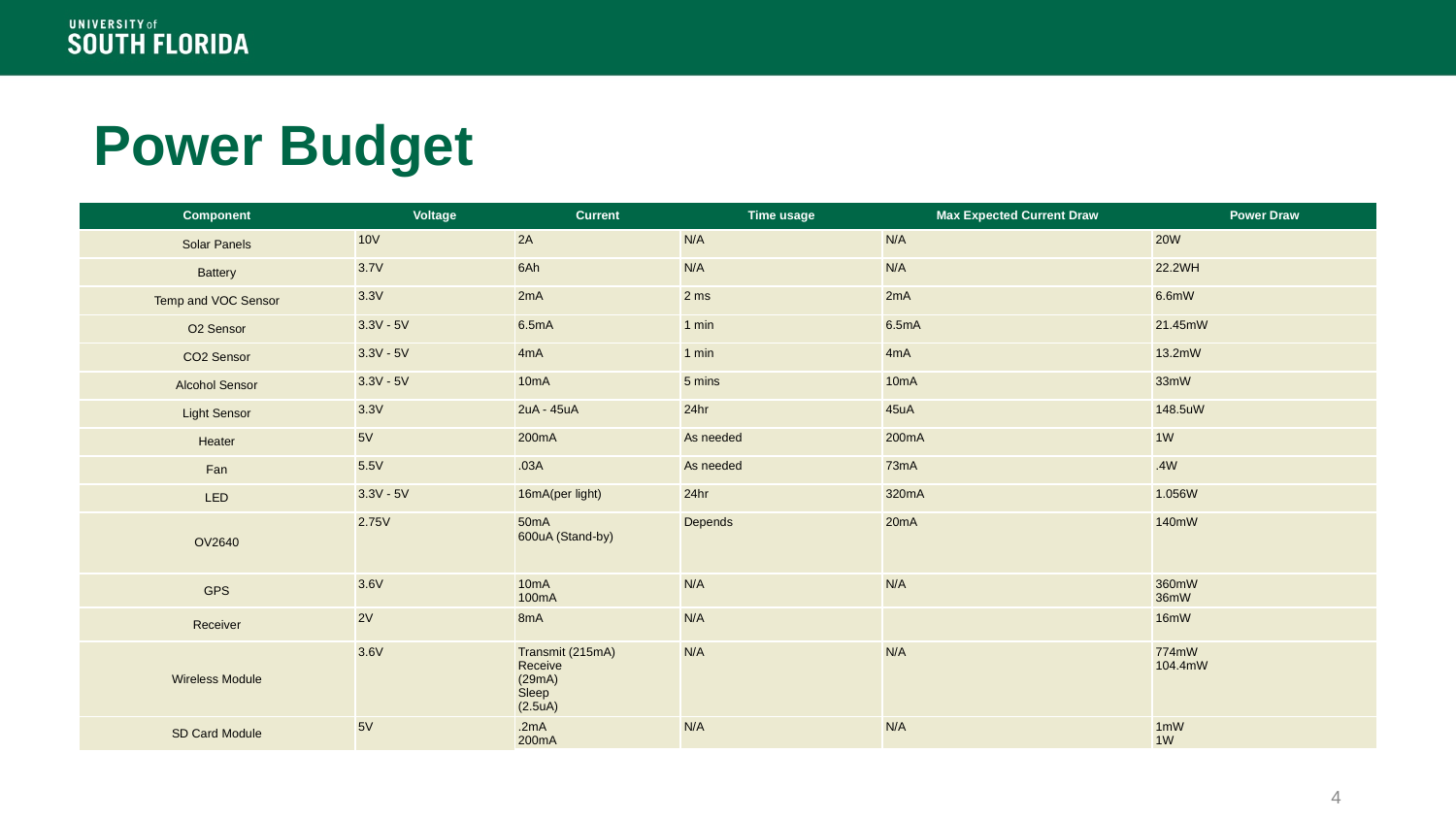

# Power Budget
| Component | Voltage | Current | Time usage | Max Expected Current Draw | Power Draw |
| --- | --- | --- | --- | --- | --- |
| Solar Panels | 10V | 2A | N/A | N/A | 20W |
| Battery | 3.7V | 6Ah | N/A | N/A | 22.2WH |
| Temp and VOC Sensor | 3.3V | 2mA | 2 ms | 2mA | 6.6mW |
| O2 Sensor | 3.3V - 5V | 6.5mA | 1 min | 6.5mA | 21.45mW |
| CO2 Sensor | 3.3V - 5V | 4mA | 1 min | 4mA | 13.2mW |
| Alcohol Sensor | 3.3V - 5V | 10mA | 5 mins | 10mA | 33mW |
| Light Sensor | 3.3V | 2uA - 45uA | 24hr | 45uA | 148.5uW |
| Heater | 5V | 200mA | As needed | 200mA | 1W |
| Fan | 5.5V | .03A | As needed | 73mA | .4W |
| LED | 3.3V - 5V | 16mA(per light) | 24hr | 320mA | 1.056W |
| OV2640 | 2.75V | 50mA 600uA (Stand-by) | Depends | 20mA | 140mW |
| GPS | 3.6V | 10mA 100mA | N/A | N/A | 360mW 36mW |
| Receiver | 2V | 8mA | N/A |  | 16mW |
| Wireless Module | 3.6V | Transmit (215mA) Receive  (29mA) Sleep (2.5uA) | N/A | N/A | 774mW 104.4mW |
| SD Card Module | 5V | .2mA 200mA | N/A | N/A | 1mW 1W |

4